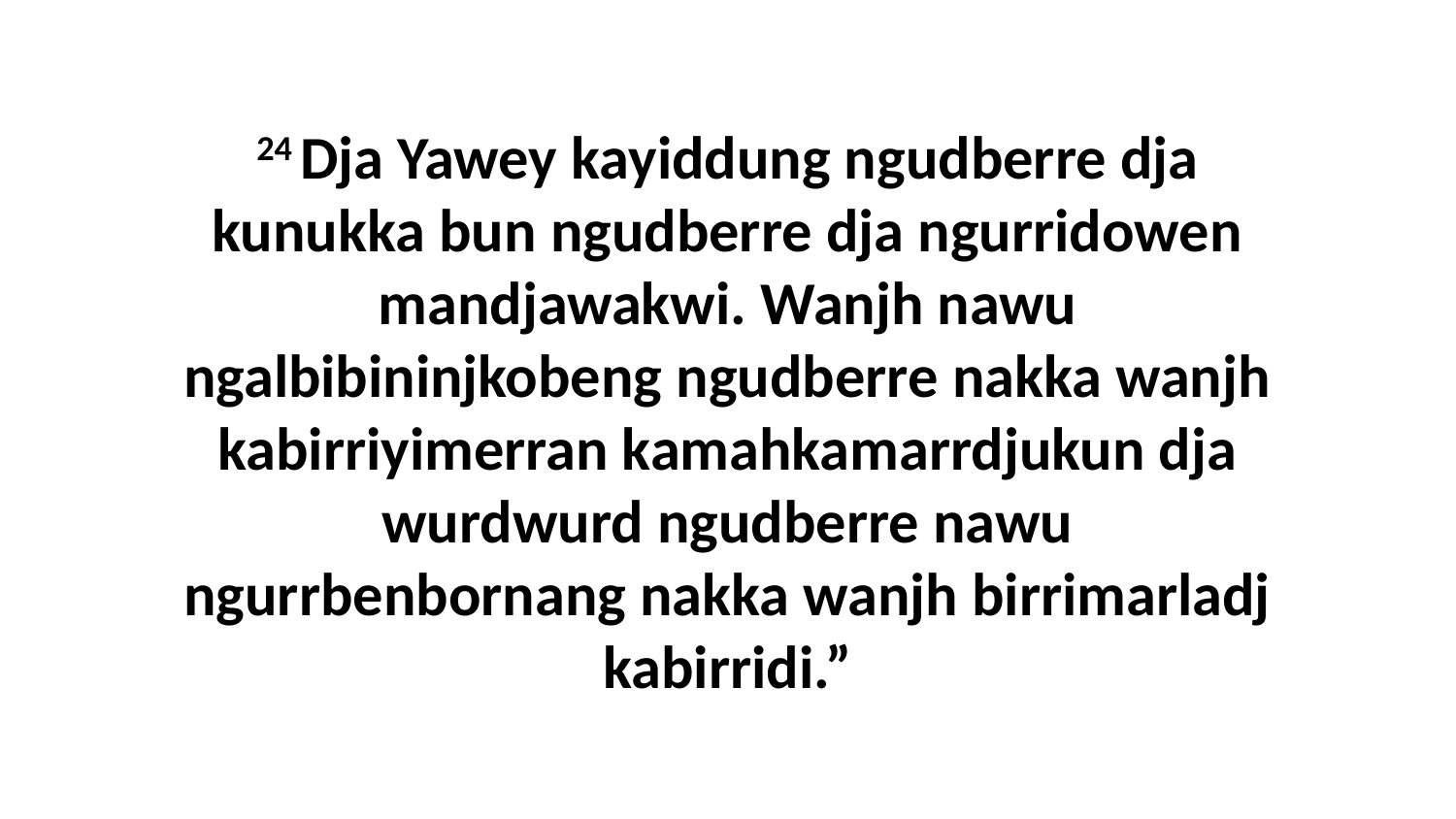

24 Dja Yawey kayiddung ngudberre dja kunukka bun ngudberre dja ngurridowen mandjawakwi. Wanjh nawu ngalbibininjkobeng ngudberre nakka wanjh kabirriyimerran kamahkamarrdjukun dja wurdwurd ngudberre nawu ngurrbenbornang nakka wanjh birrimarladj kabirridi.”